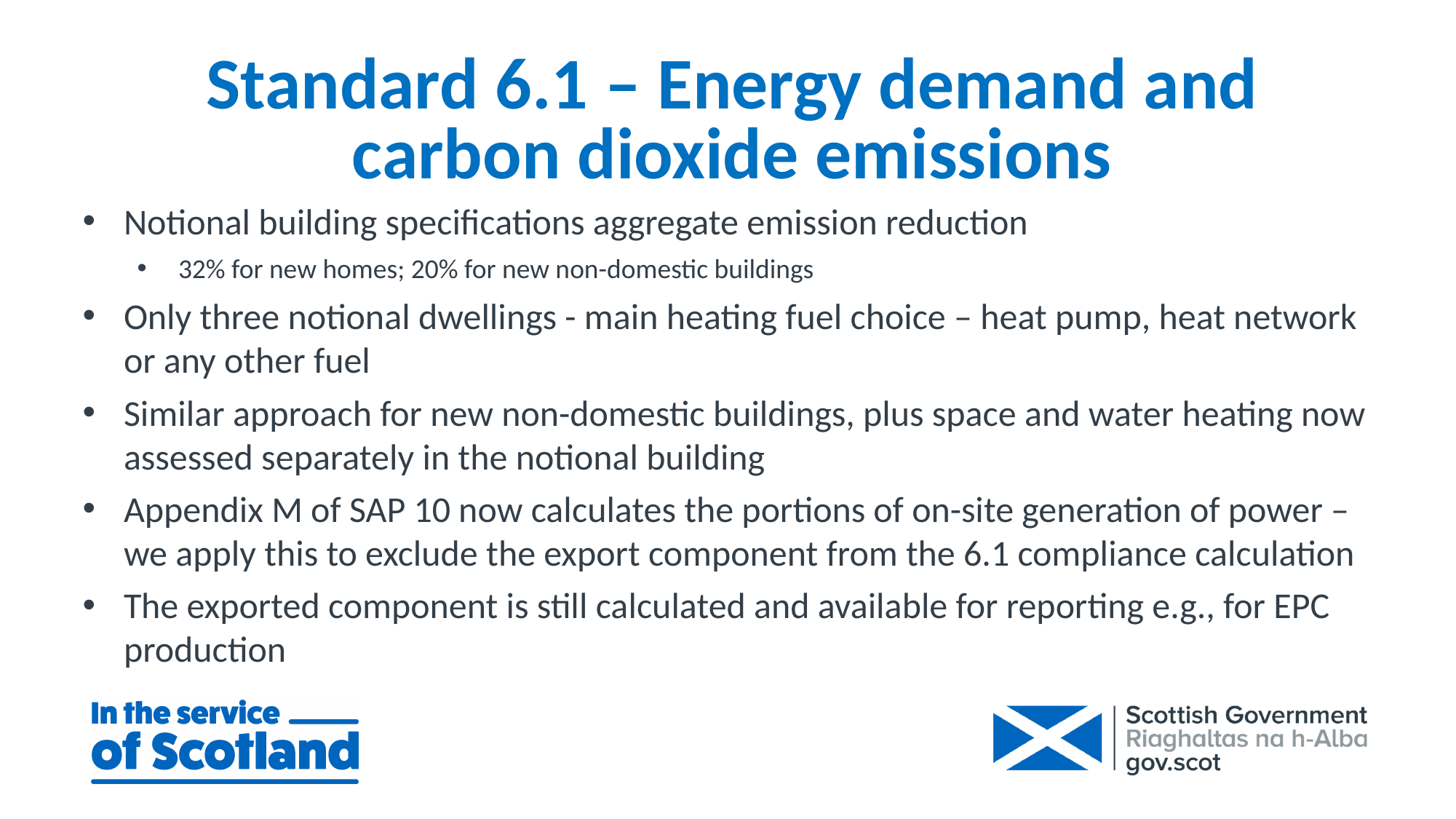

Standard 6.1 – Energy demand and carbon dioxide emissions
Notional building specifications aggregate emission reduction
32% for new homes; 20% for new non-domestic buildings
Only three notional dwellings - main heating fuel choice – heat pump, heat network or any other fuel
Similar approach for new non-domestic buildings, plus space and water heating now assessed separately in the notional building
Appendix M of SAP 10 now calculates the portions of on-site generation of power – we apply this to exclude the export component from the 6.1 compliance calculation
The exported component is still calculated and available for reporting e.g., for EPC production